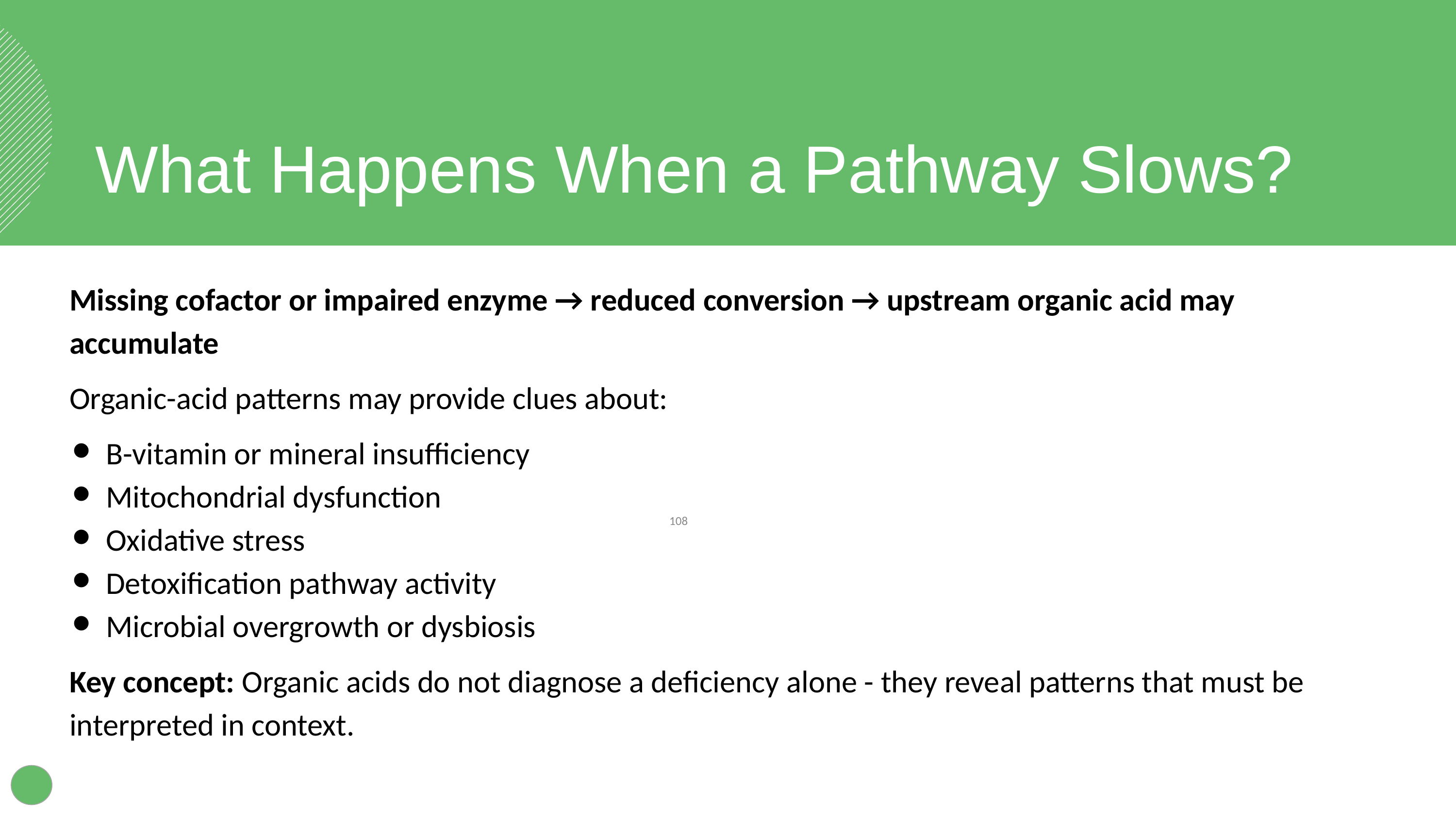

What Happens When a Pathway Slows?
Missing cofactor or impaired enzyme → reduced conversion → upstream organic acid may accumulate
Organic-acid patterns may provide clues about:
B-vitamin or mineral insufficiency
Mitochondrial dysfunction
Oxidative stress
Detoxification pathway activity
Microbial overgrowth or dysbiosis
Key concept: Organic acids do not diagnose a deficiency alone - they reveal patterns that must be interpreted in context.
108